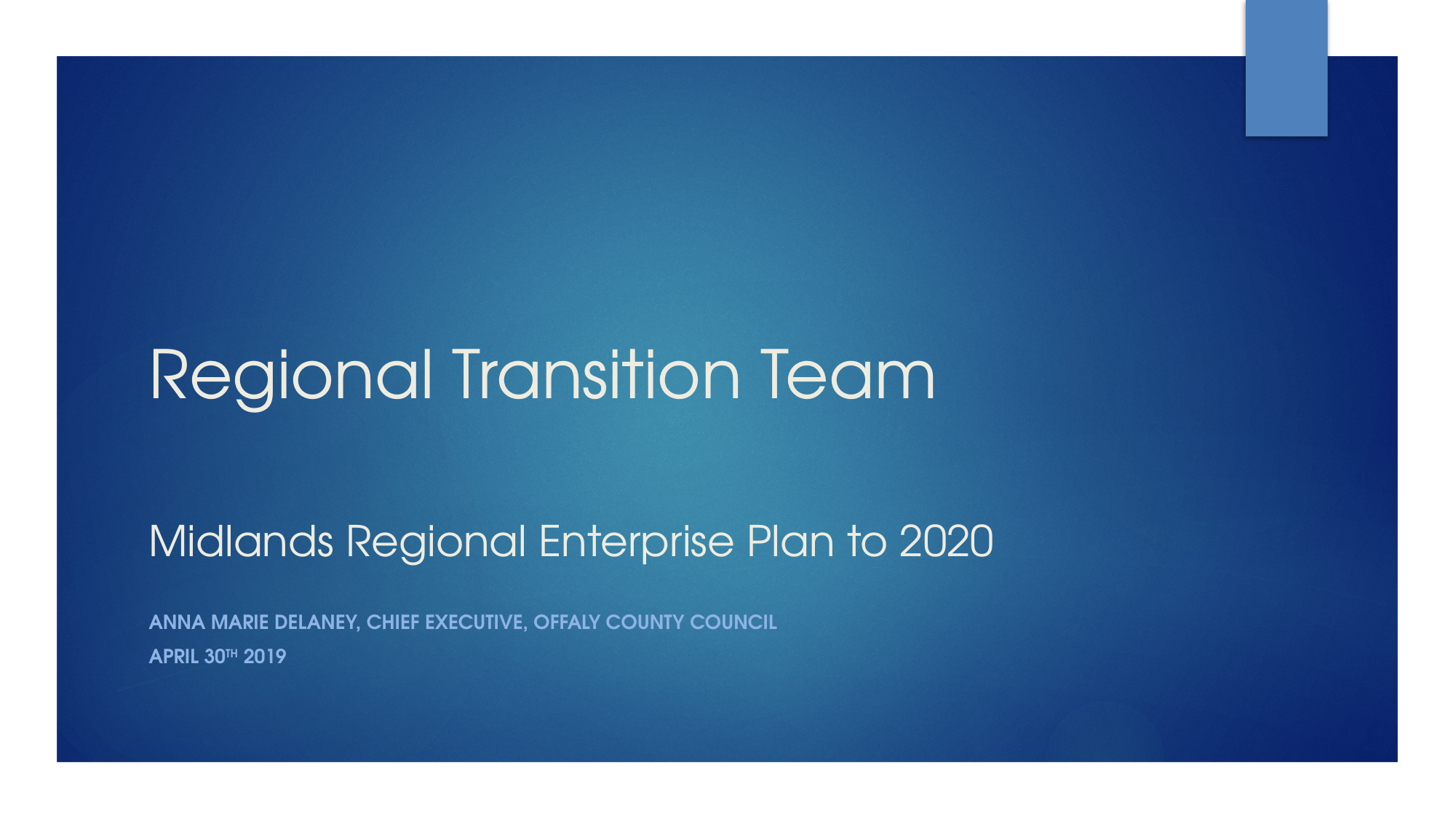

# Regional Transition Team Midlands Regional Enterprise Plan to 2020

Anna Marie Delaney, Chief Executive, Offaly County Council
April 30th 2019